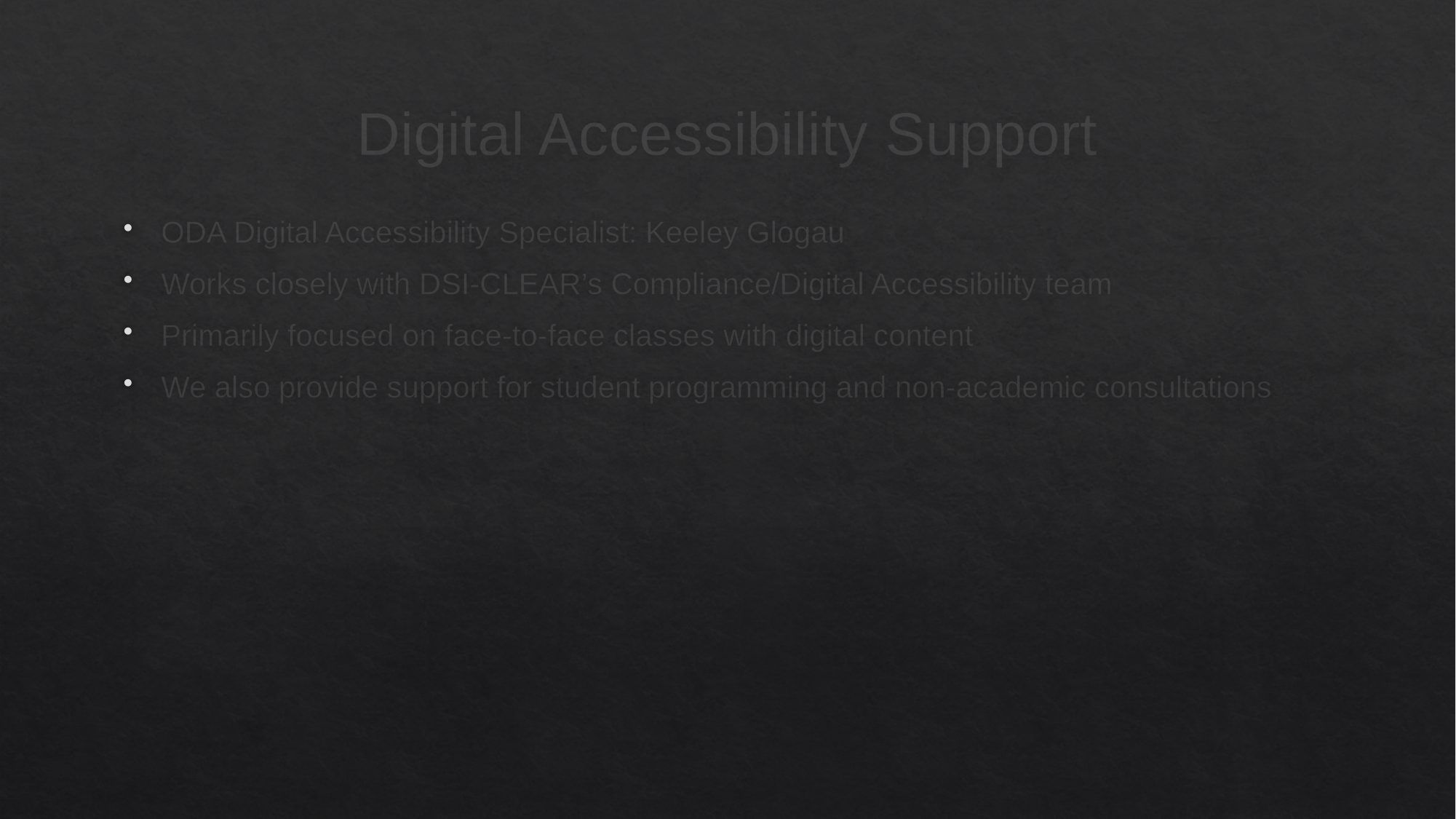

# Digital Accessibility Support
ODA Digital Accessibility Specialist: Keeley Glogau
Works closely with DSI-CLEAR’s Compliance/Digital Accessibility team
Primarily focused on face-to-face classes with digital content
We also provide support for student programming and non-academic consultations